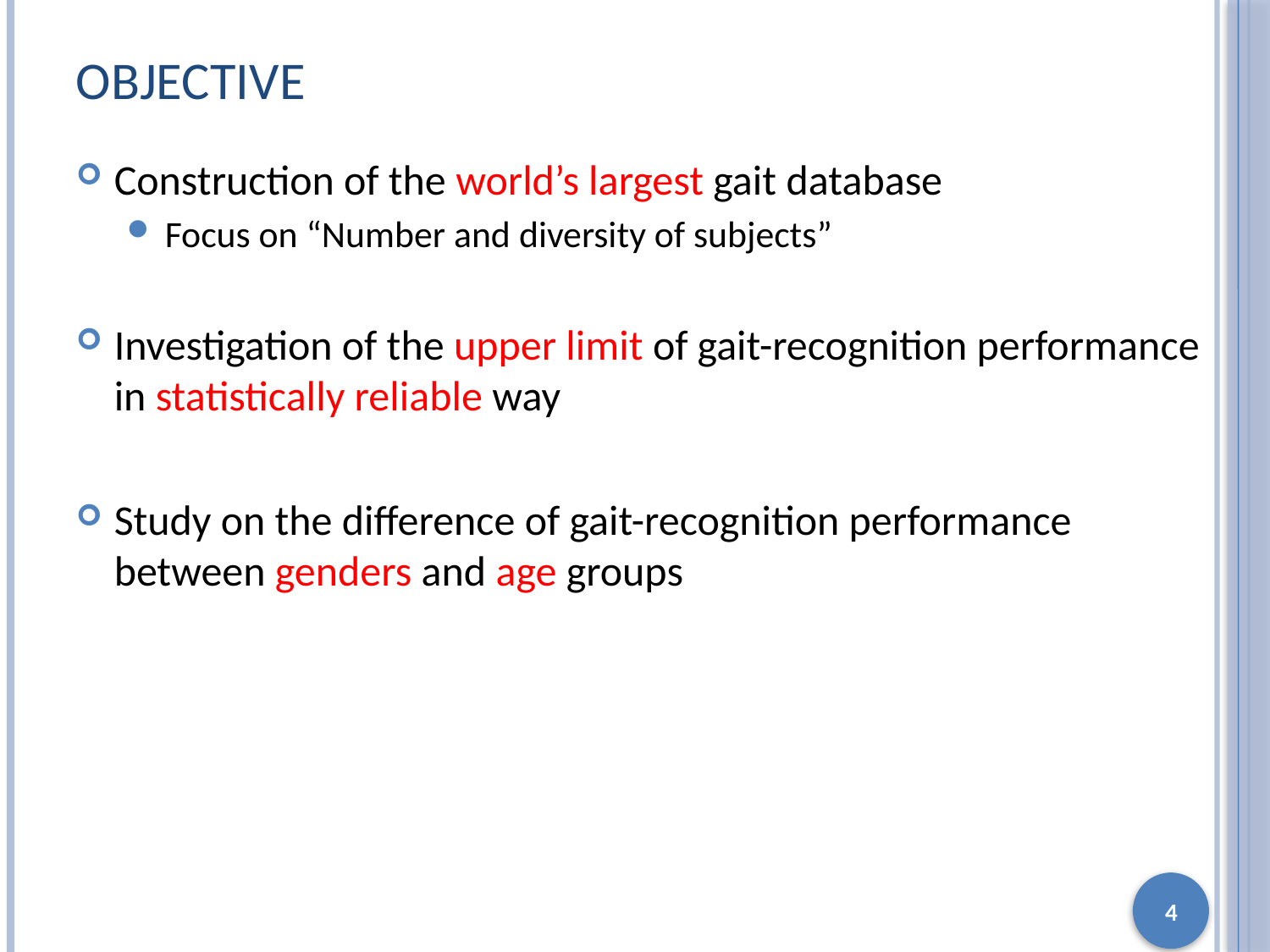

# Objective
Construction of the world’s largest gait database
Focus on “Number and diversity of subjects”

Investigation of the upper limit of gait-recognition performance in statistically reliable way

Study on the difference of gait-recognition performance between genders and age groups
4